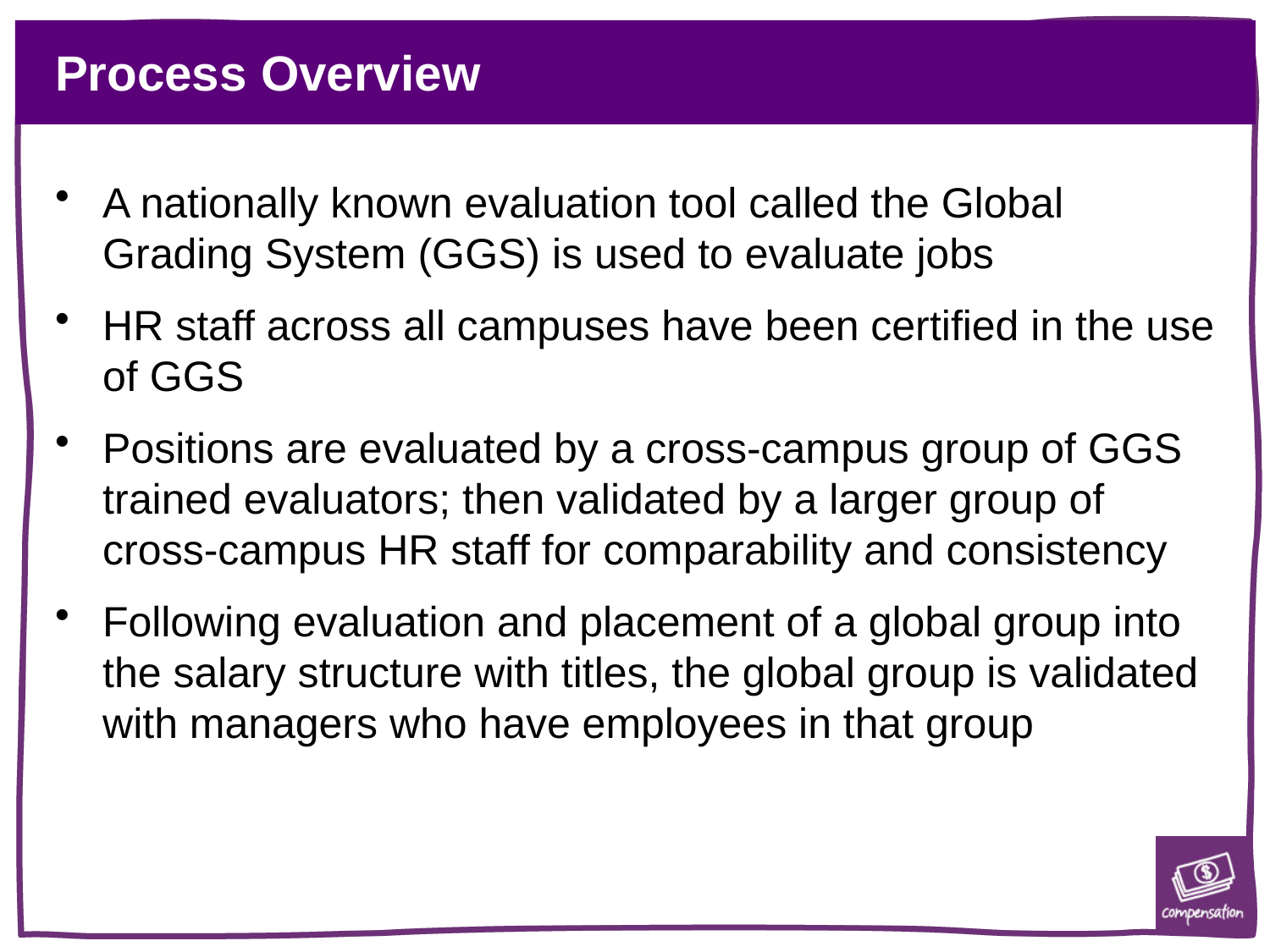

# Process Overview
A nationally known evaluation tool called the Global Grading System (GGS) is used to evaluate jobs
HR staff across all campuses have been certified in the use of GGS
Positions are evaluated by a cross-campus group of GGS trained evaluators; then validated by a larger group of cross-campus HR staff for comparability and consistency
Following evaluation and placement of a global group into the salary structure with titles, the global group is validated with managers who have employees in that group